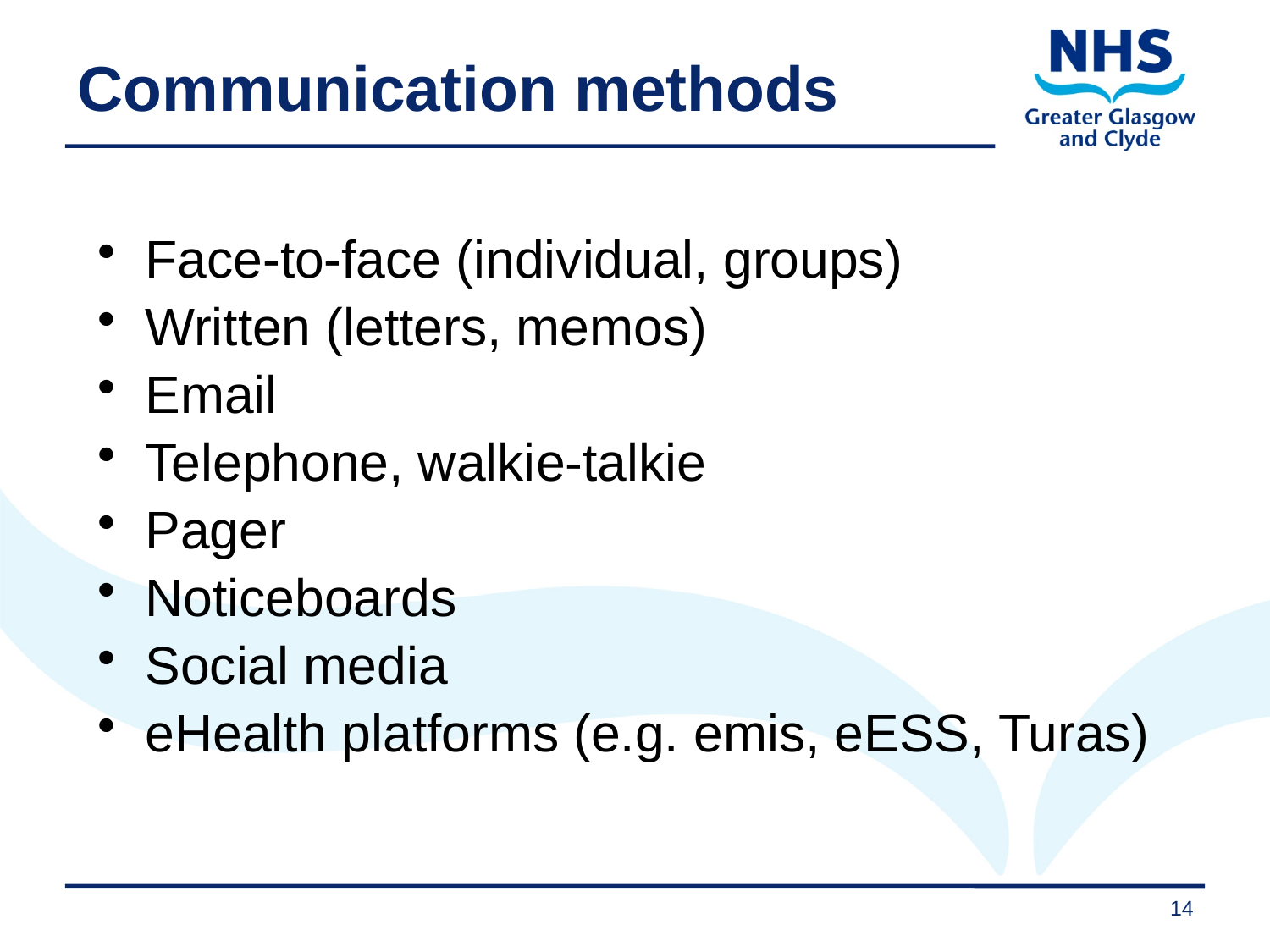

# Communication methods
Face-to-face (individual, groups)
Written (letters, memos)
Email
Telephone, walkie-talkie
Pager
Noticeboards
Social media
eHealth platforms (e.g. emis, eESS, Turas)

14